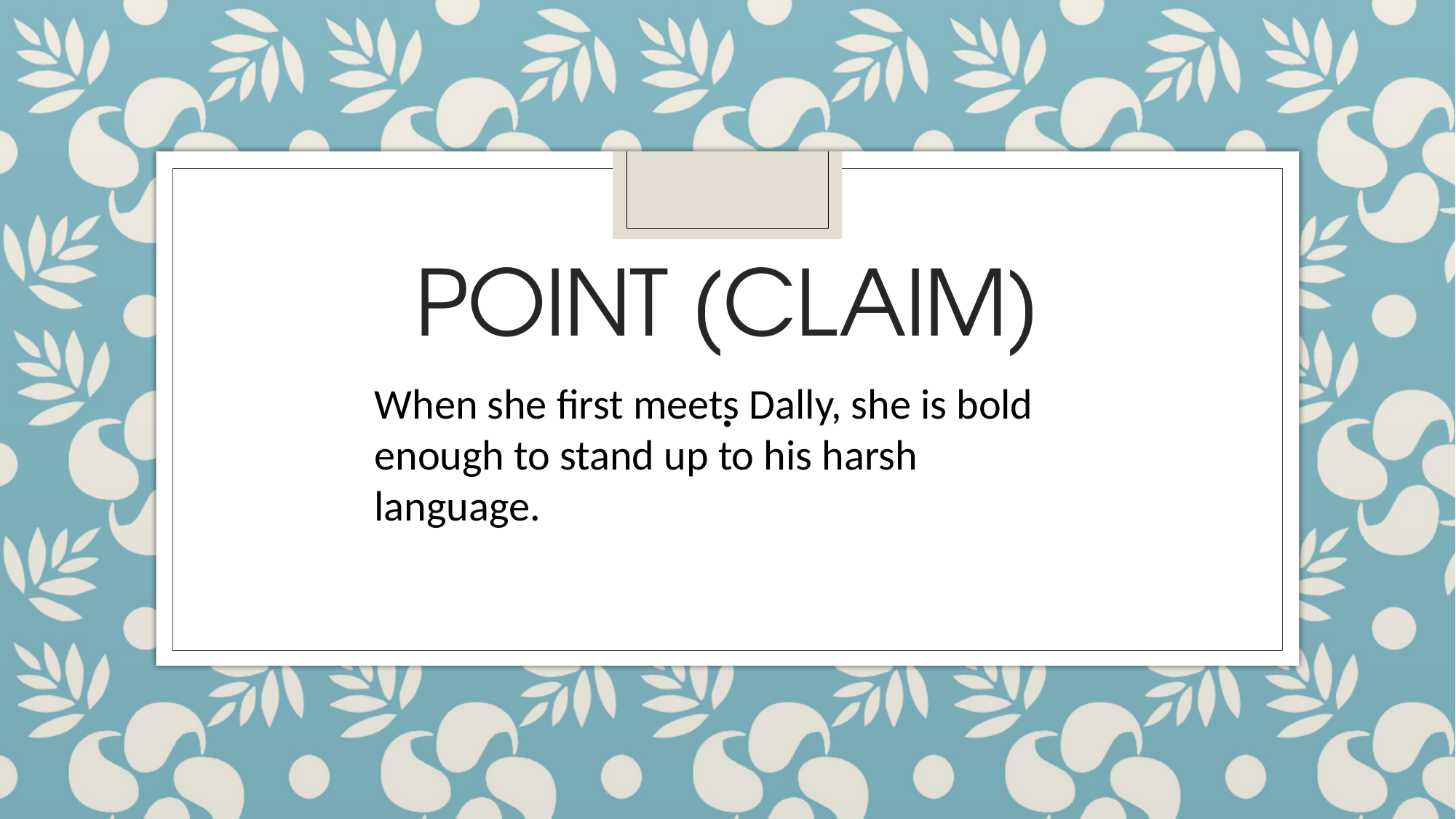

# Point (Claim)
.
When she first meets Dally, she is bold enough to stand up to his harsh language.